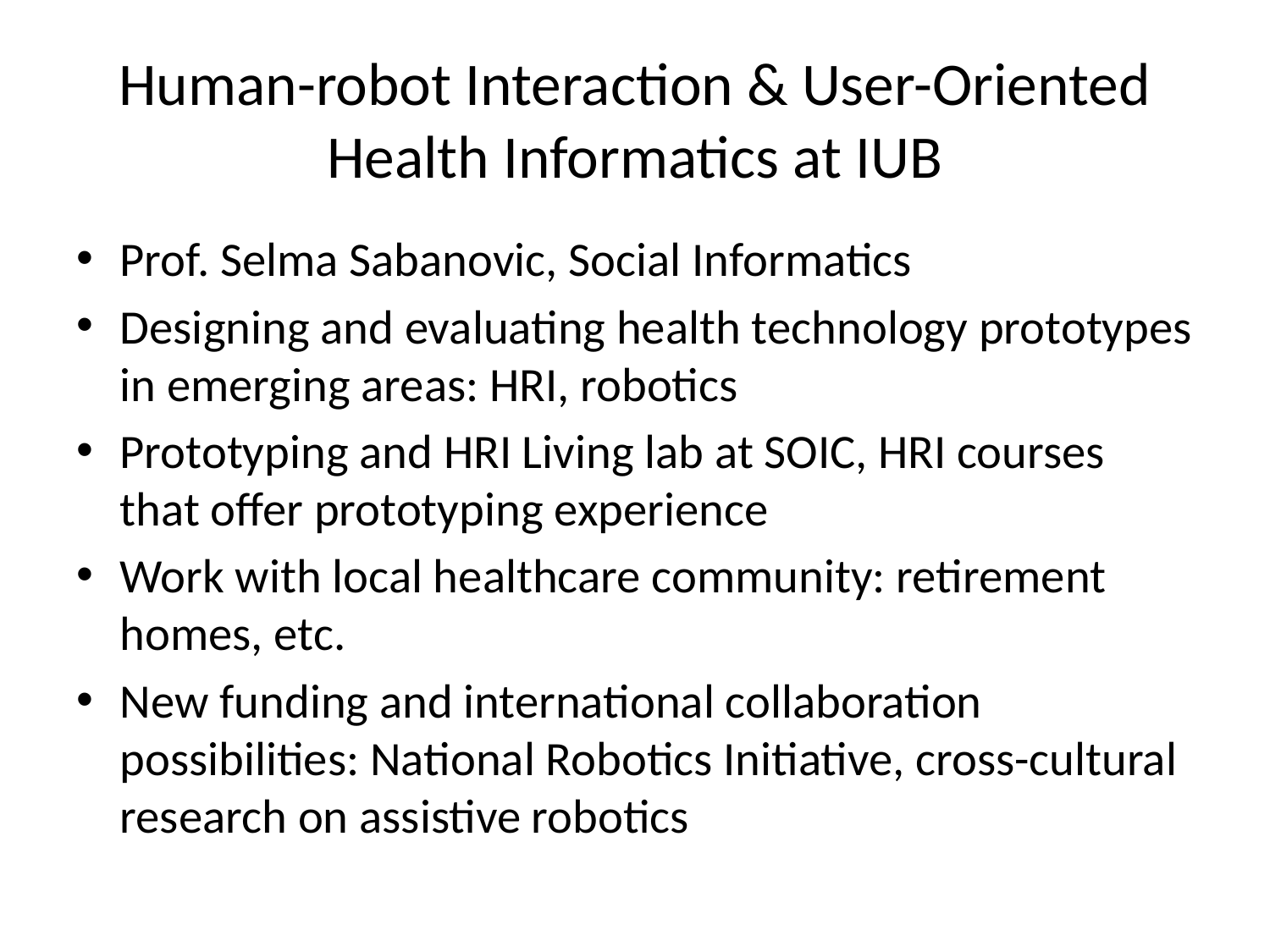

# Human-robot Interaction & User-Oriented Health Informatics at IUB
Prof. Selma Sabanovic, Social Informatics
Designing and evaluating health technology prototypes in emerging areas: HRI, robotics
Prototyping and HRI Living lab at SOIC, HRI courses that offer prototyping experience
Work with local healthcare community: retirement homes, etc.
New funding and international collaboration possibilities: National Robotics Initiative, cross-cultural research on assistive robotics